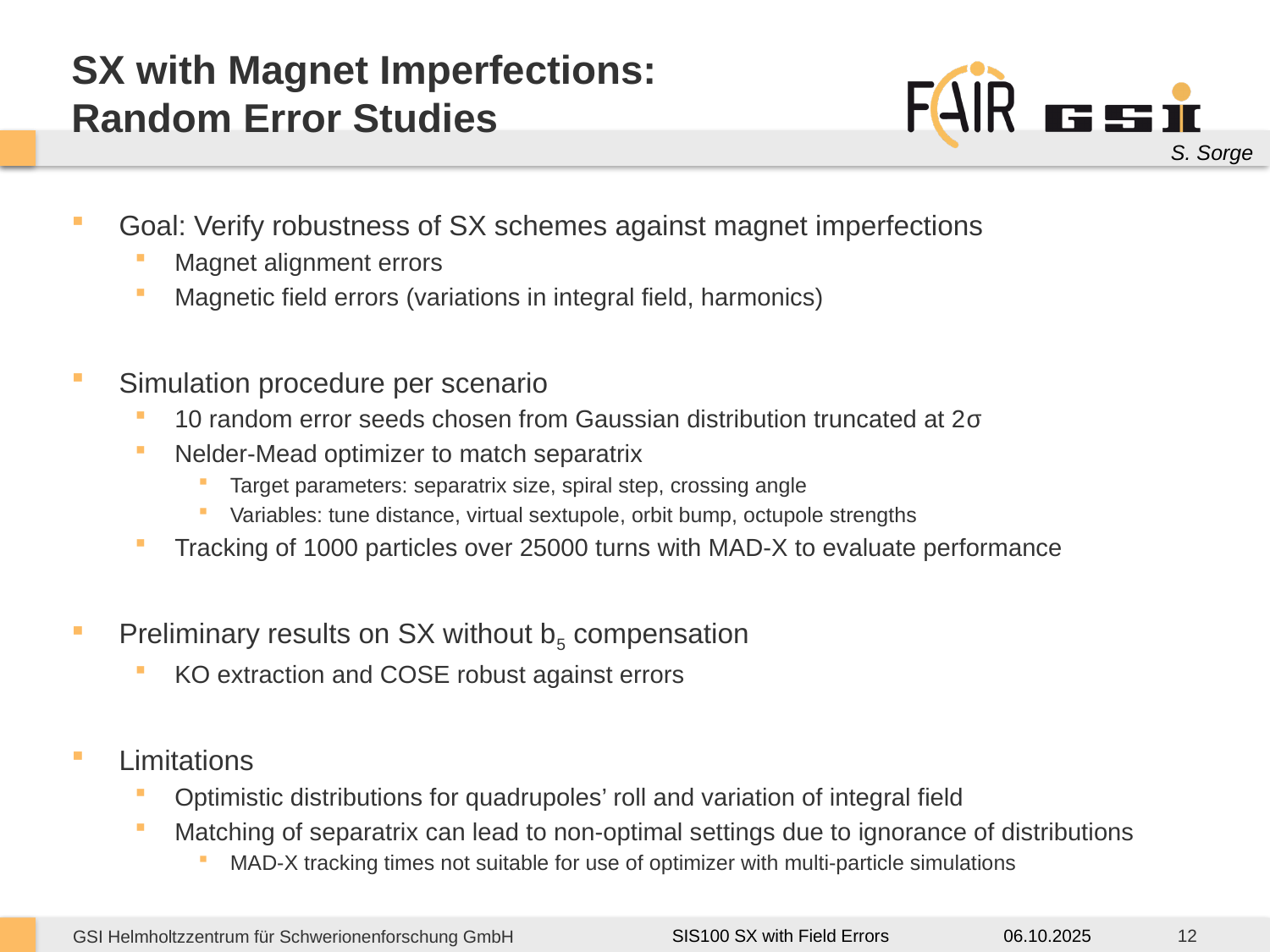

# SX with Magnet Imperfections: Random Error Studies
S. Sorge
Goal: Verify robustness of SX schemes against magnet imperfections
Magnet alignment errors
Magnetic field errors (variations in integral field, harmonics)

Simulation procedure per scenario
10 random error seeds chosen from Gaussian distribution truncated at 2σ
Nelder-Mead optimizer to match separatrix
Target parameters: separatrix size, spiral step, crossing angle
Variables: tune distance, virtual sextupole, orbit bump, octupole strengths
Tracking of 1000 particles over 25000 turns with MAD-X to evaluate performance

Preliminary results on SX without b5 compensation
KO extraction and COSE robust against errors

Limitations
Optimistic distributions for quadrupoles’ roll and variation of integral field
Matching of separatrix can lead to non-optimal settings due to ignorance of distributions
MAD-X tracking times not suitable for use of optimizer with multi-particle simulations

06.10.2025
12
SIS100 SX with Field Errors